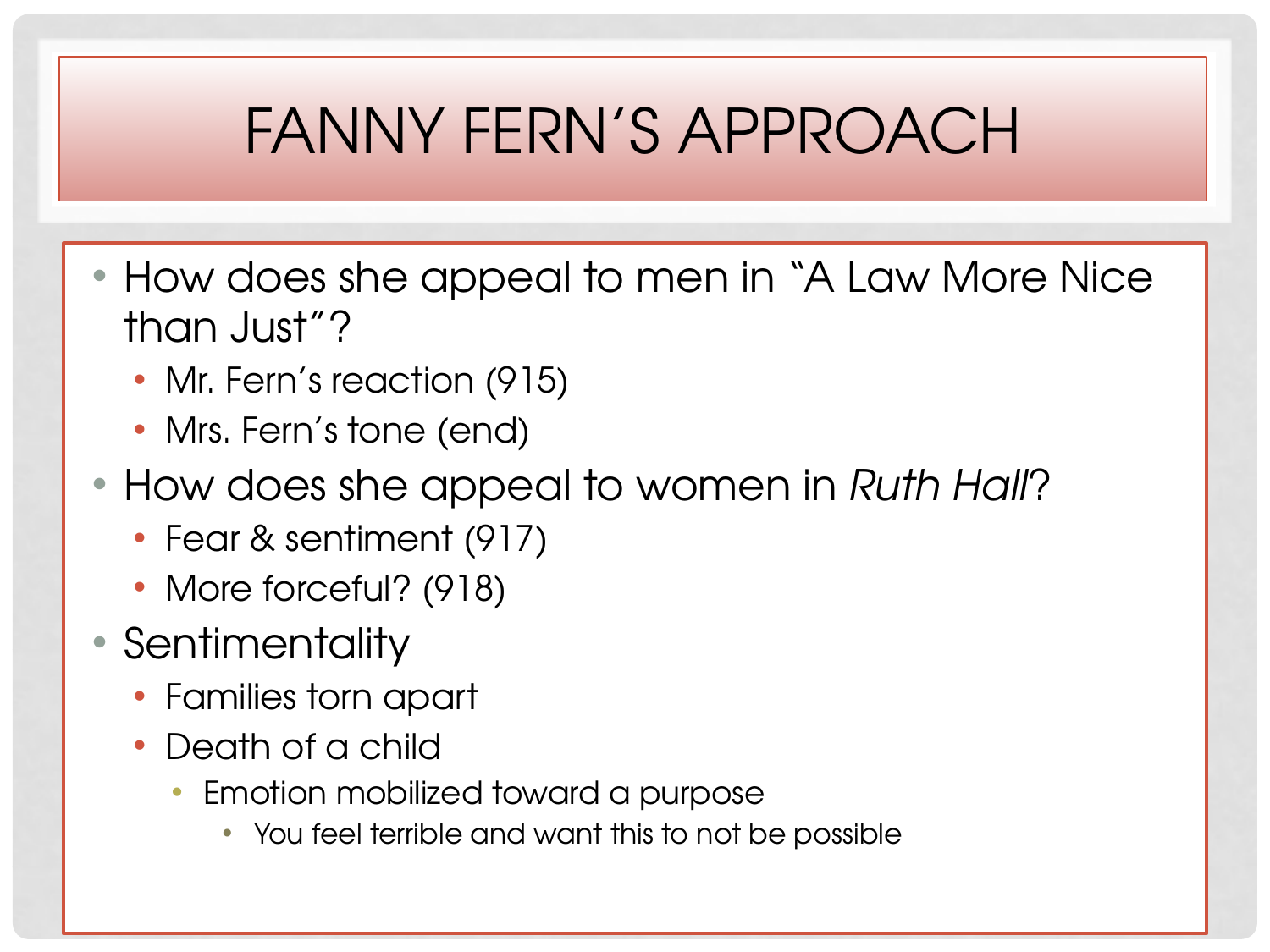

# Fanny Fern’s approach
How does she appeal to men in “A Law More Nice than Just”?
Mr. Fern’s reaction (915)
Mrs. Fern’s tone (end)
How does she appeal to women in Ruth Hall?
Fear & sentiment (917)
More forceful? (918)
Sentimentality
Families torn apart
Death of a child
Emotion mobilized toward a purpose
You feel terrible and want this to not be possible